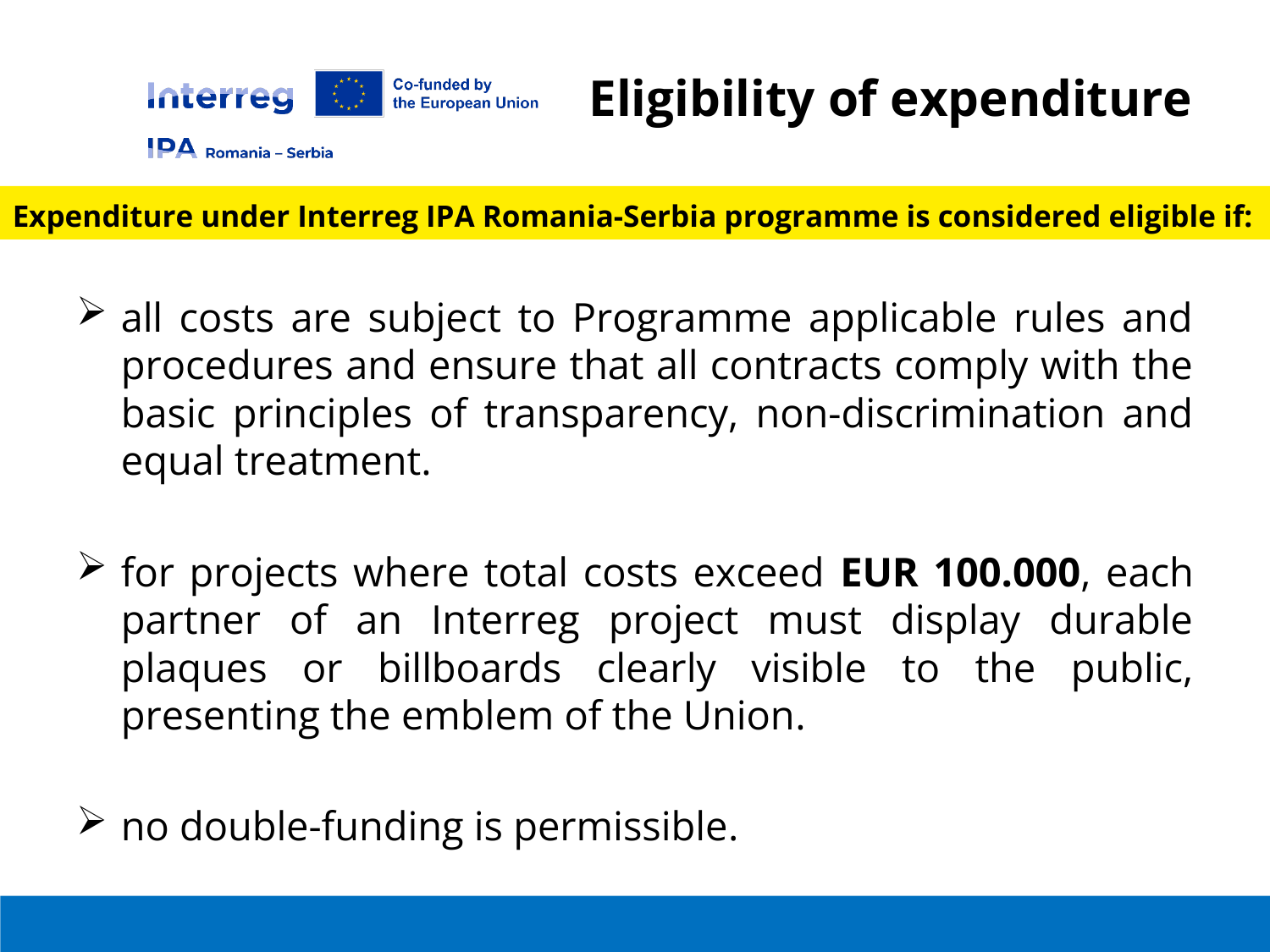

Eligibility of expenditure

Expenditure under Interreg IPA Romania-Serbia programme is considered eligible if:
all costs are subject to Programme applicable rules and procedures and ensure that all contracts comply with the basic principles of transparency, non-discrimination and equal treatment.

for projects where total costs exceed EUR 100.000, each partner of an Interreg project must display durable plaques or billboards clearly visible to the public, presenting the emblem of the Union.

no double-funding is permissible.